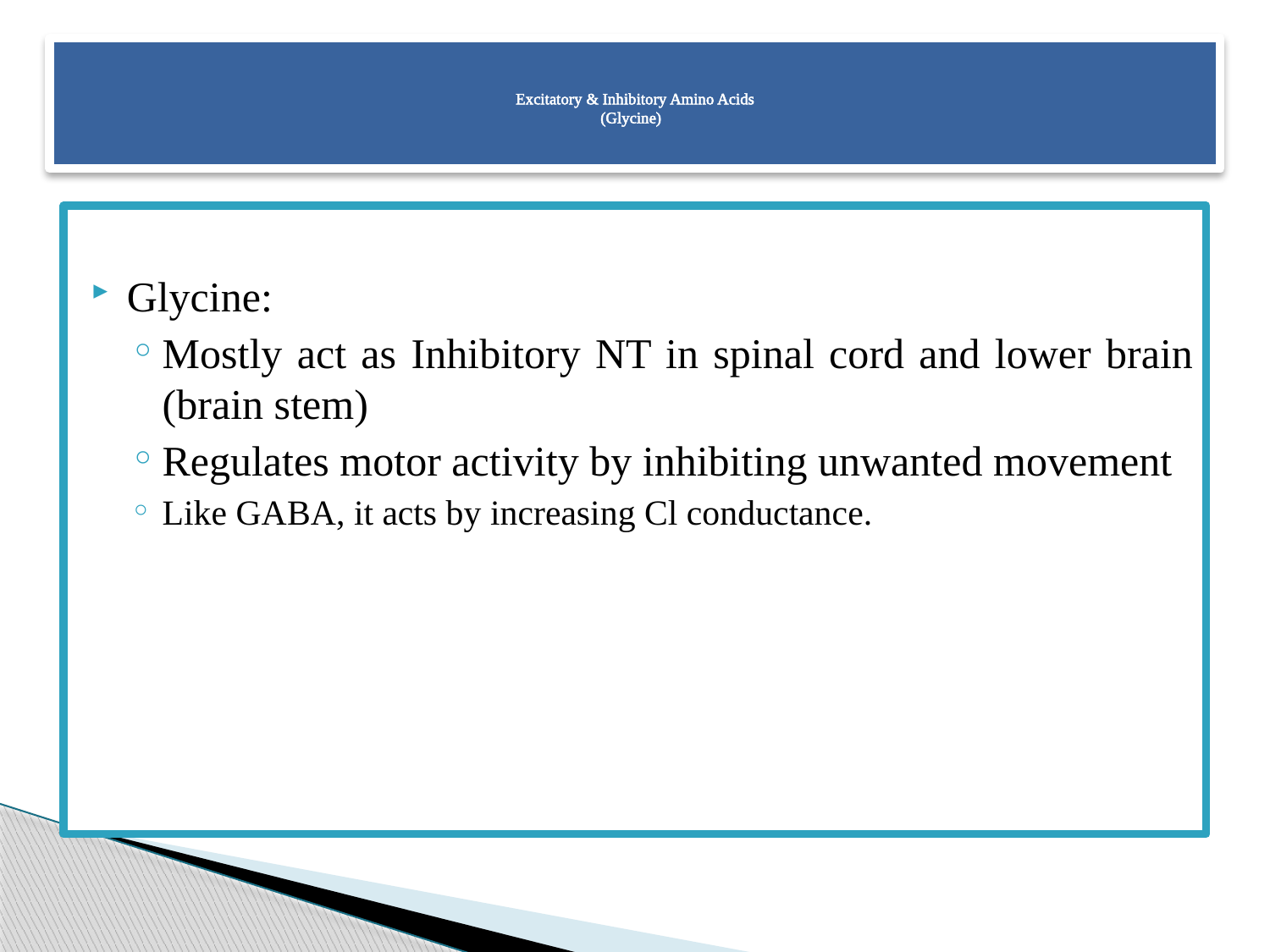

Excitatory & Inhibitory Amino Acids
(Glycine)
# Amino Acids

Glycine:
Mostly act as Inhibitory NT in spinal cord and lower brain (brain stem)
Regulates motor activity by inhibiting unwanted movement
Like GABA, it acts by increasing Cl conductance.